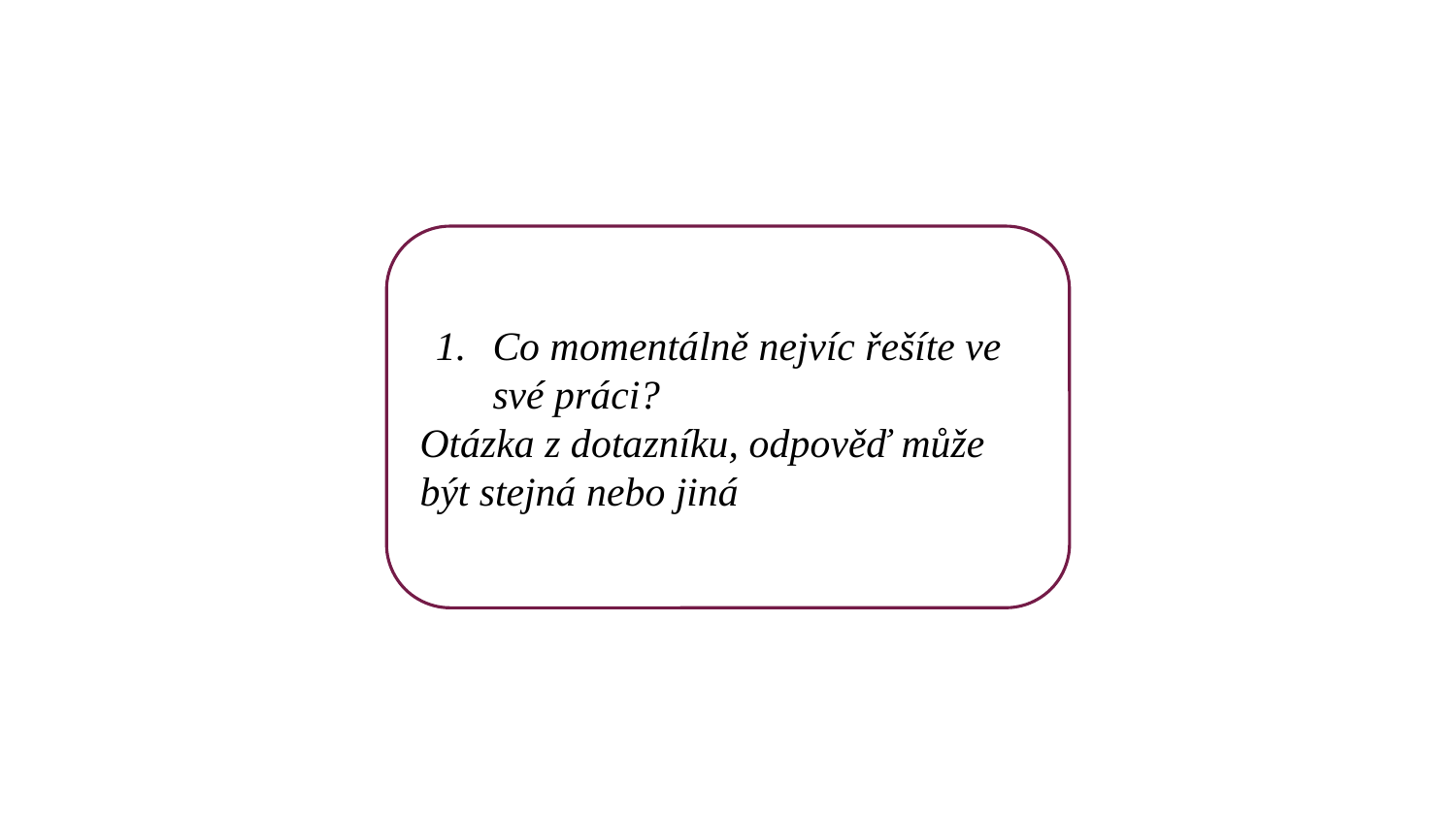

Co momentálně nejvíc řešíte ve své práci?
Otázka z dotazníku, odpověď může být stejná nebo jiná